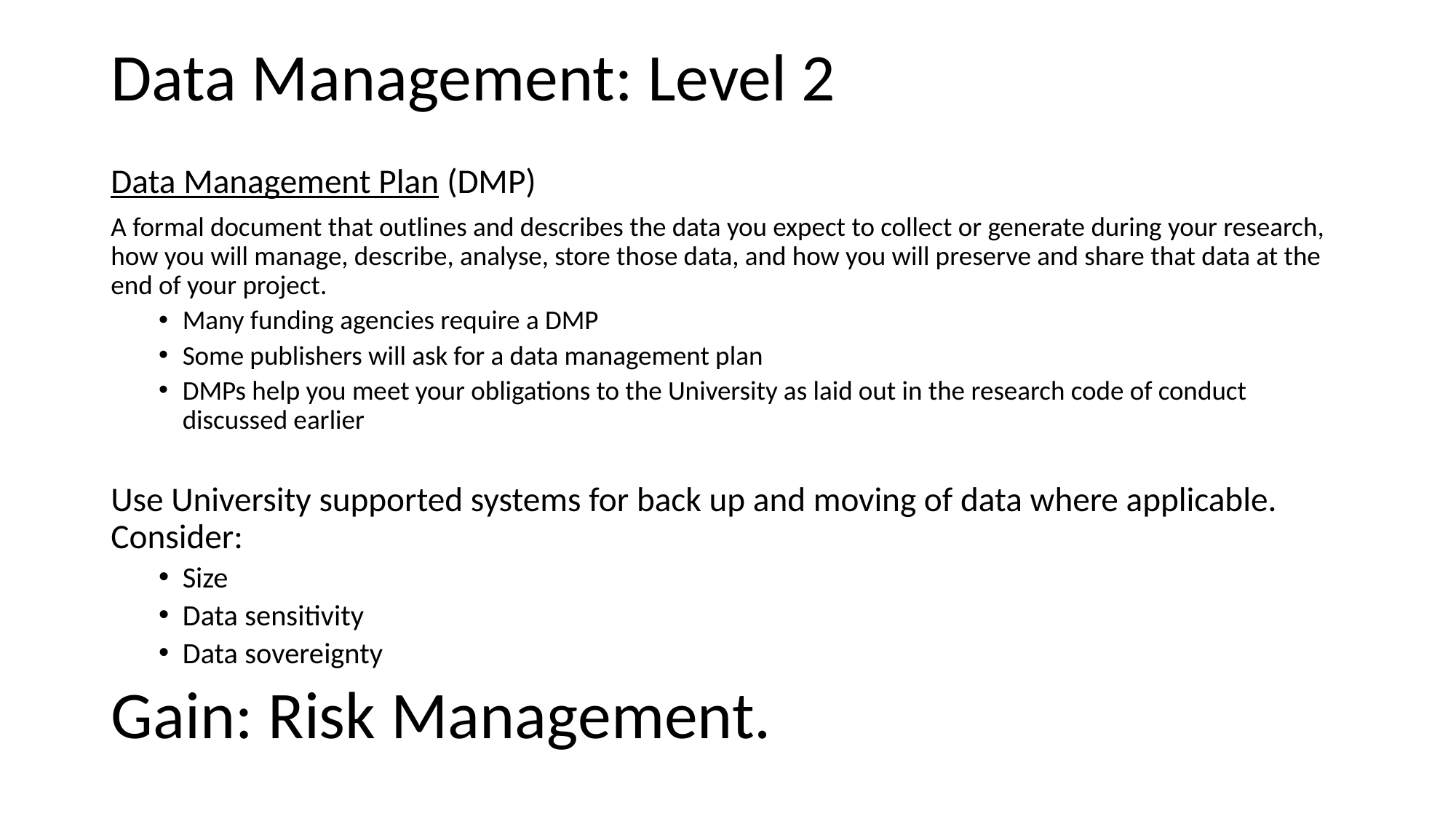

Data Management: Level 2
Data Management Plan (DMP)
A formal document that outlines and describes the data you expect to collect or generate during your research, how you will manage, describe, analyse, store those data, and how you will preserve and share that data at the end of your project.
Many funding agencies require a DMP
Some publishers will ask for a data management plan
DMPs help you meet your obligations to the University as laid out in the research code of conduct discussed earlier

Use University supported systems for back up and moving of data where applicable. Consider:
Size
Data sensitivity
Data sovereignty

# Gain: Risk Management.